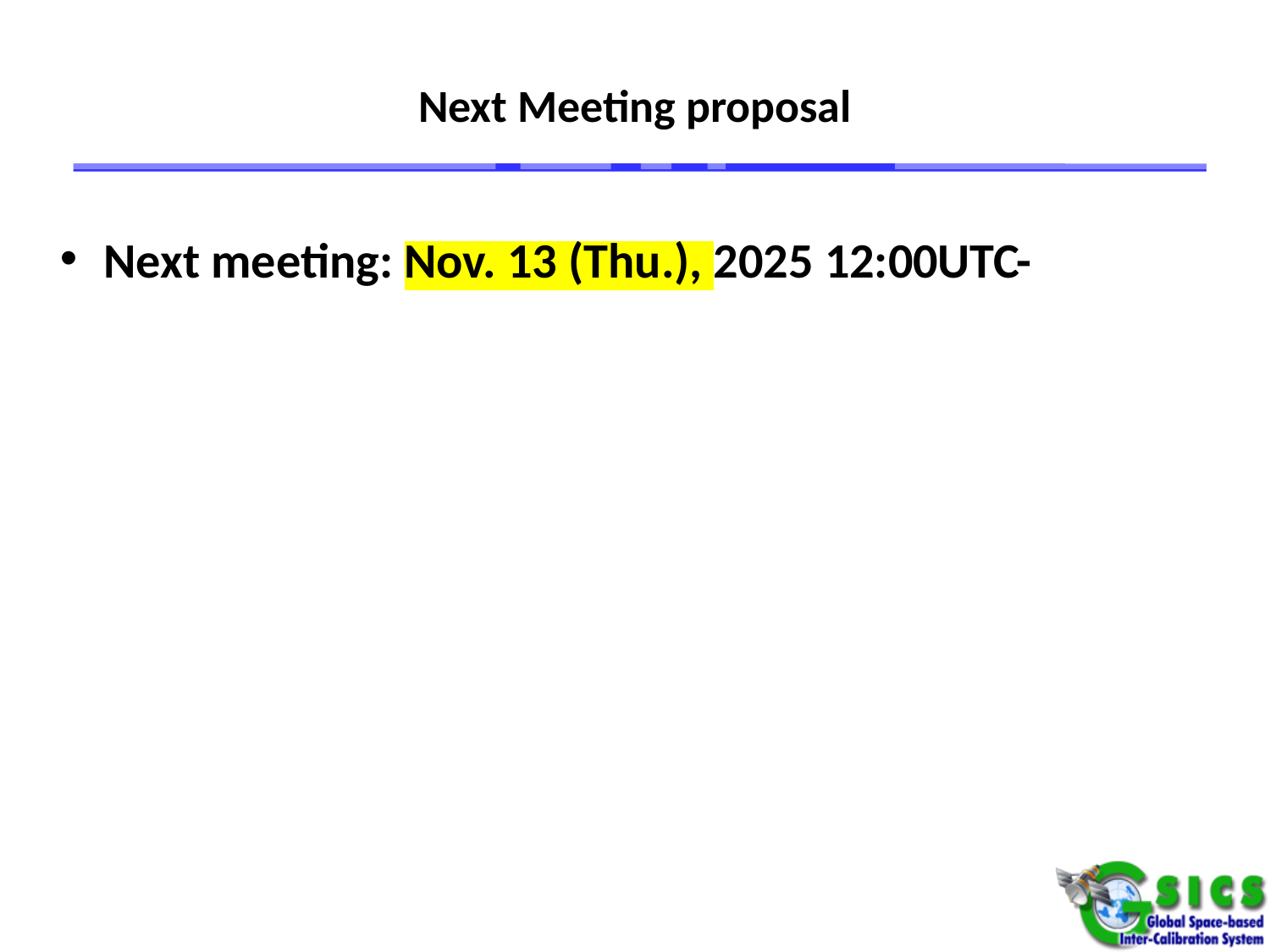

# Next Meeting proposal
Next meeting: Nov. 13 (Thu.), 2025 12:00UTC-